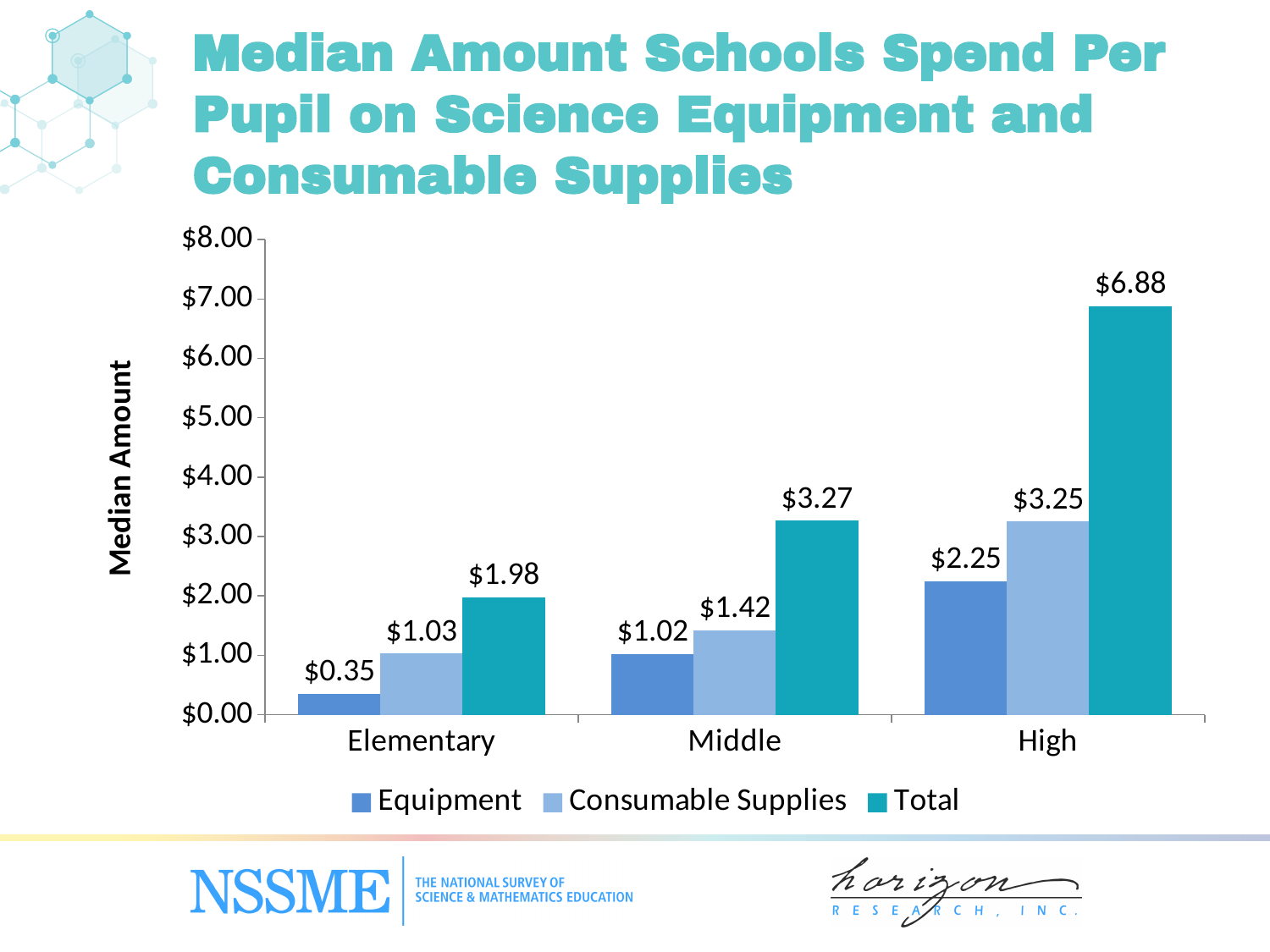

Median Amount Schools Spend Per Pupil on Science Equipment and Consumable Supplies

### Chart

| Category | Equipment | Consumable Supplies | Total |
|---|---|---|---|
| Elementary | 0.35 | 1.03 | 1.98 |
| Middle | 1.02 | 1.42 | 3.27 |
| High | 2.25 | 3.25 | 6.88 |